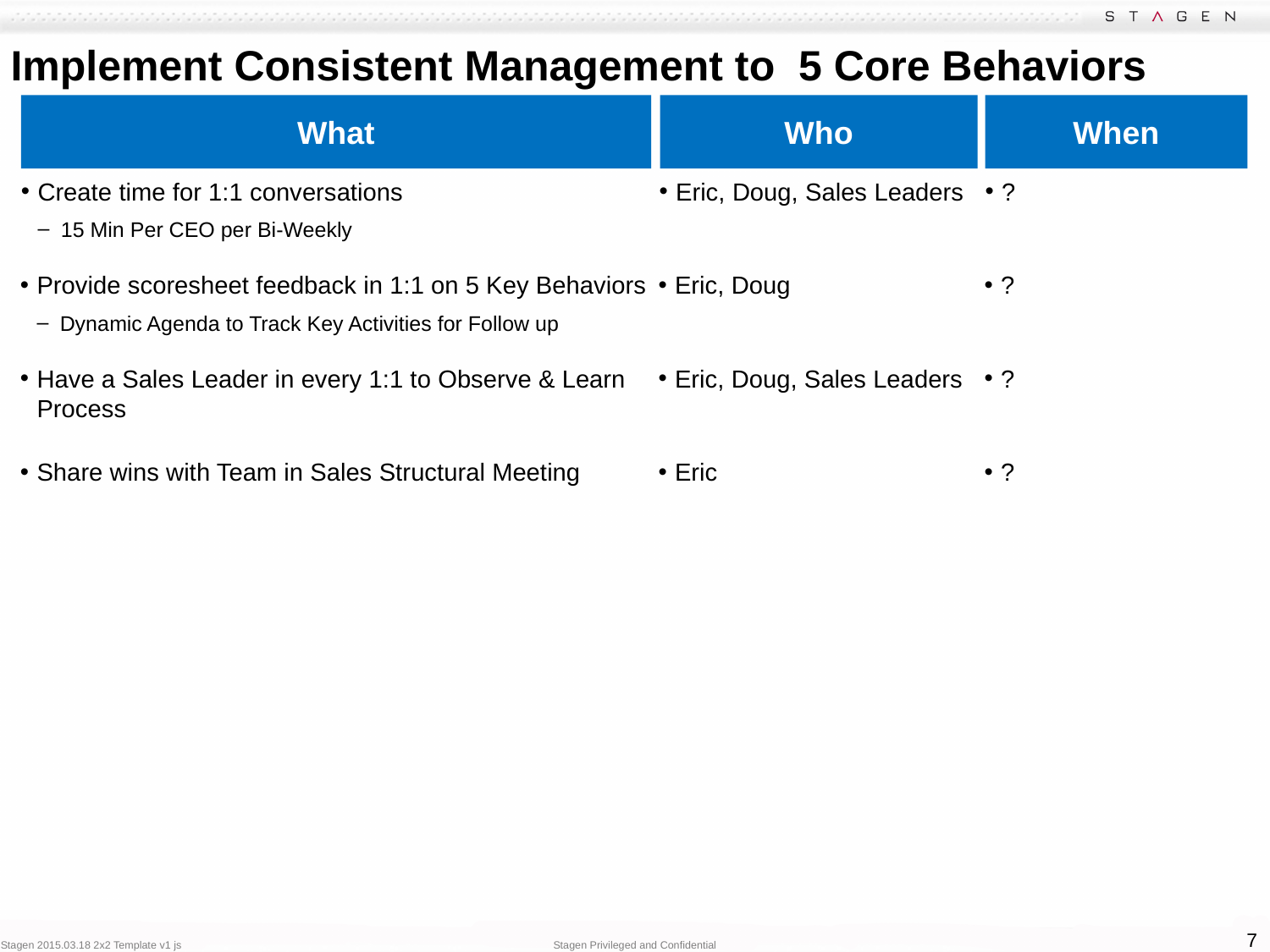

# Implement Consistent Management to  5 Core Behaviors
What
Who
When
Create time for 1:1 conversations
15 Min Per CEO per Bi-Weekly
Eric, Doug, Sales Leaders
?
Provide scoresheet feedback in 1:1 on 5 Key Behaviors
Dynamic Agenda to Track Key Activities for Follow up
Eric, Doug
?

Have a Sales Leader in every 1:1 to Observe & Learn Process
Eric, Doug, Sales Leaders
?

Share wins with Team in Sales Structural Meeting
Eric
?